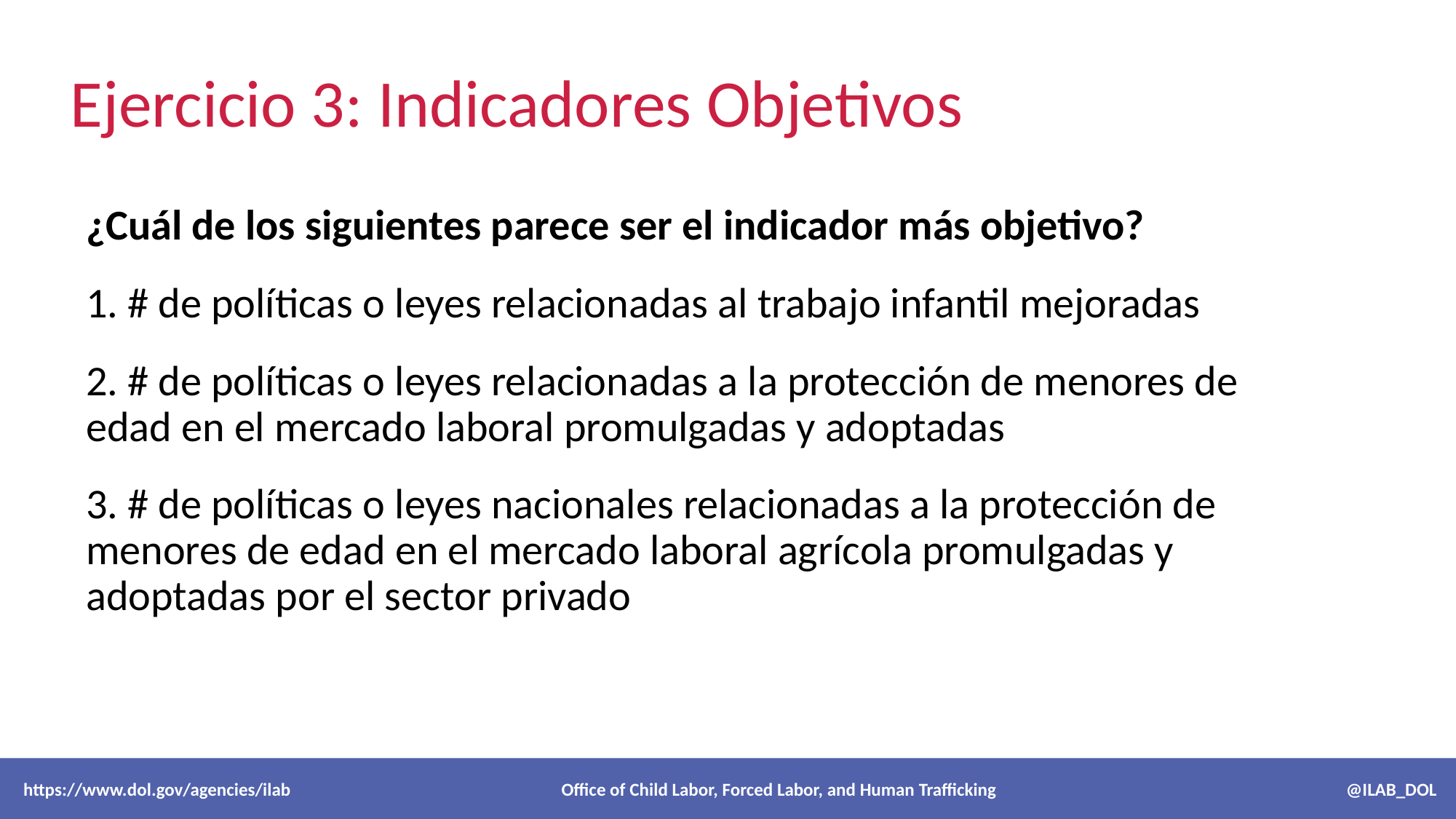

# Ejercicio 3: Indicadores Objetivos
¿Cuál de los siguientes parece ser el indicador más objetivo?
1. # de políticas o leyes relacionadas al trabajo infantil mejoradas
2. # de políticas o leyes relacionadas a la protección de menores de edad en el mercado laboral promulgadas y adoptadas
3. # de políticas o leyes nacionales relacionadas a la protección de menores de edad en el mercado laboral agrícola promulgadas y adoptadas por el sector privado
   https://www.dol.gov/agencies/ilab                                                                 Office of Child Labor, Forced Labor, and Human Trafficking                                                                                    @ILAB_DOL